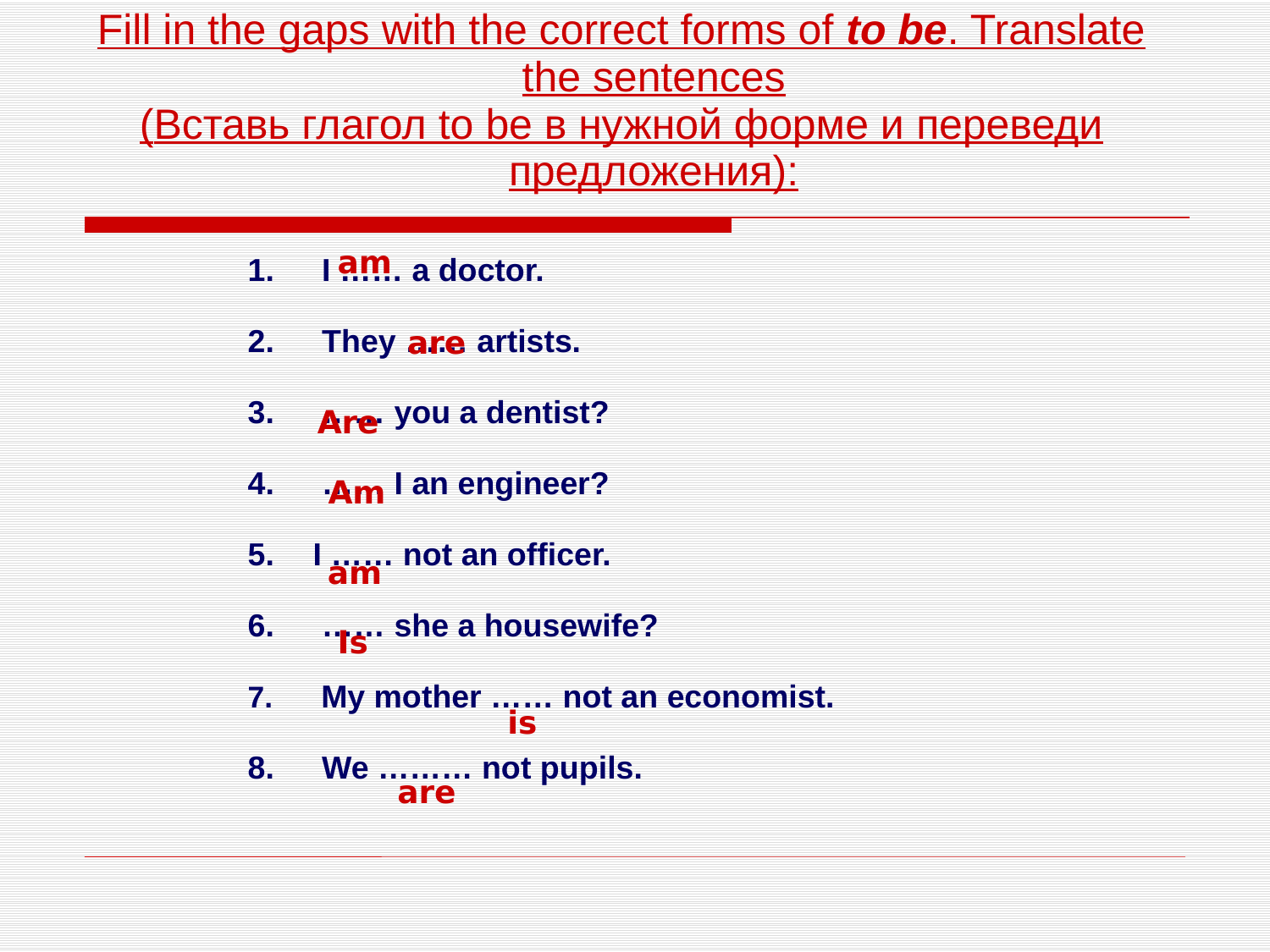

| Fill in the gaps with the correct forms of to be. Translate the sentences (Вставь глагол to be в нужной форме и переведи предложения): |
| --- |
am
| I …… a doctor. They …… artists. …… you a dentist? …… I an engineer? I …… not an officer. …… she a housewife? My mother …… not an economist. We ……… not pupils. |
| --- |
are
Are
Am
am
Is
is

are